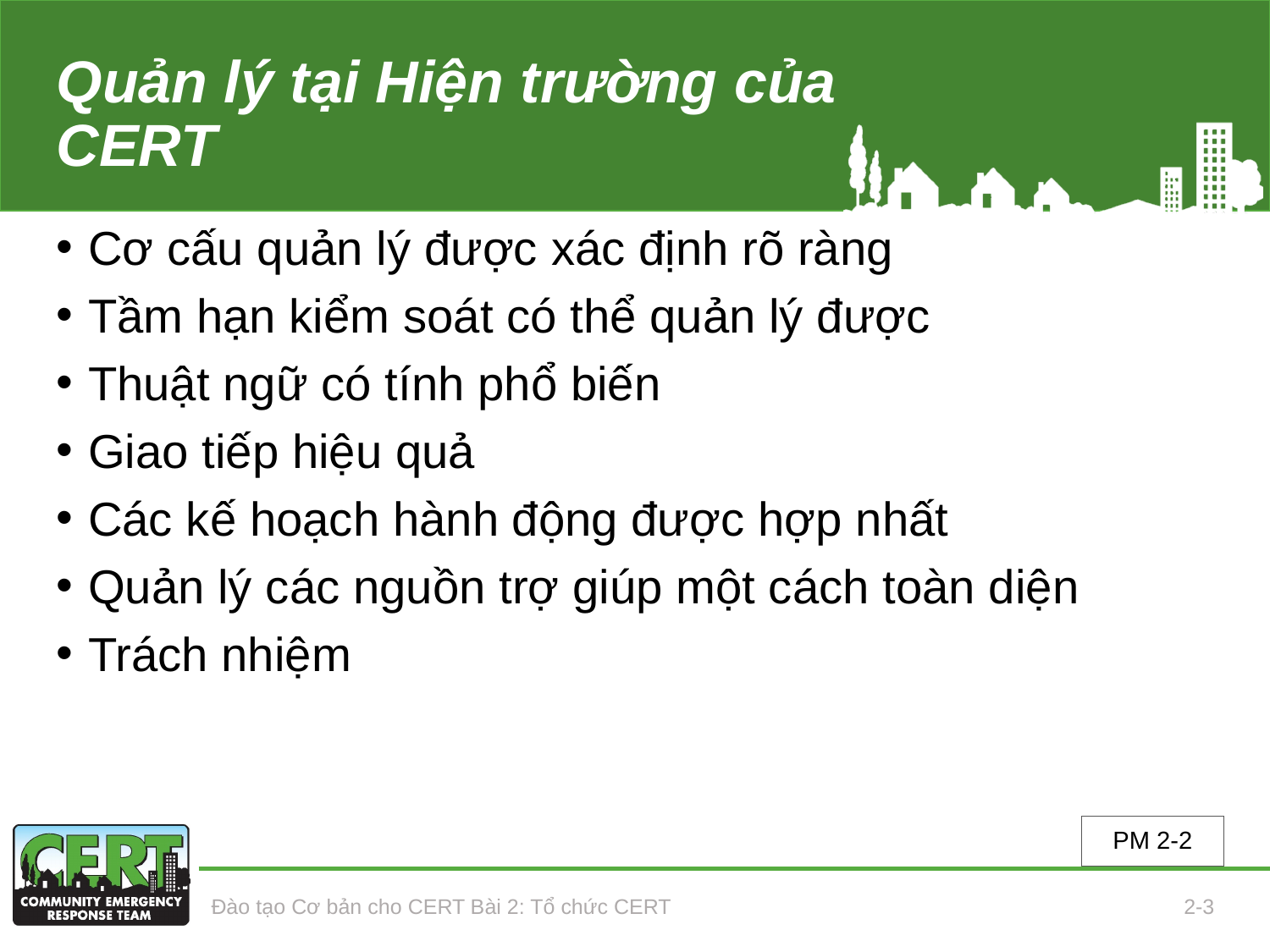

# Quản lý tại Hiện trường của CERT
Cơ cấu quản lý được xác định rõ ràng
Tầm hạn kiểm soát có thể quản lý được
Thuật ngữ có tính phổ biến
Giao tiếp hiệu quả
Các kế hoạch hành động được hợp nhất
Quản lý các nguồn trợ giúp một cách toàn diện
Trách nhiệm
PM 2-2
Đào tạo Cơ bản cho CERT Bài 2: Tổ chức CERT
2-3